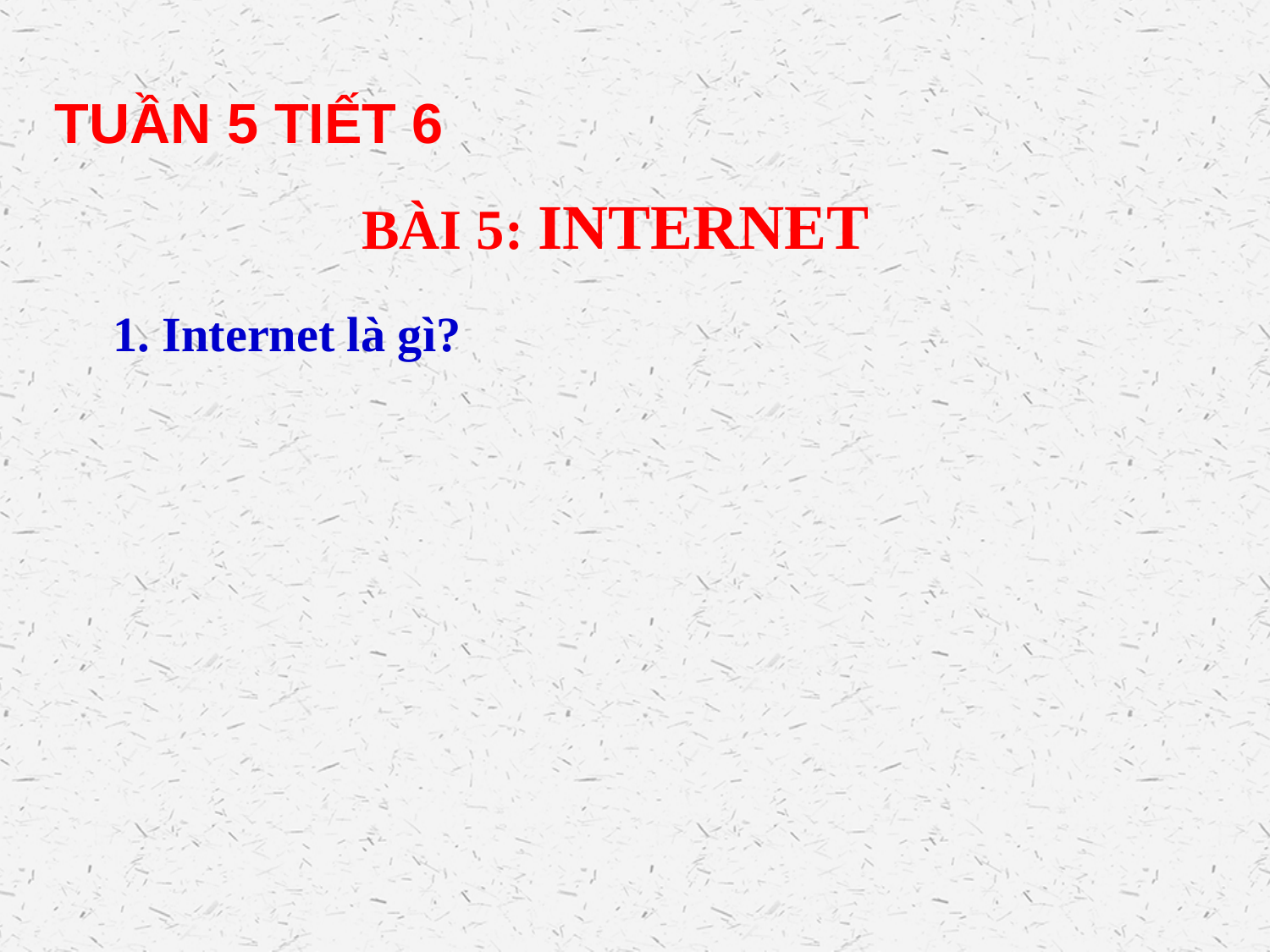

TUẦN 5 TIẾT 6
BÀI 5: INTERNET
1. Internet là gì?